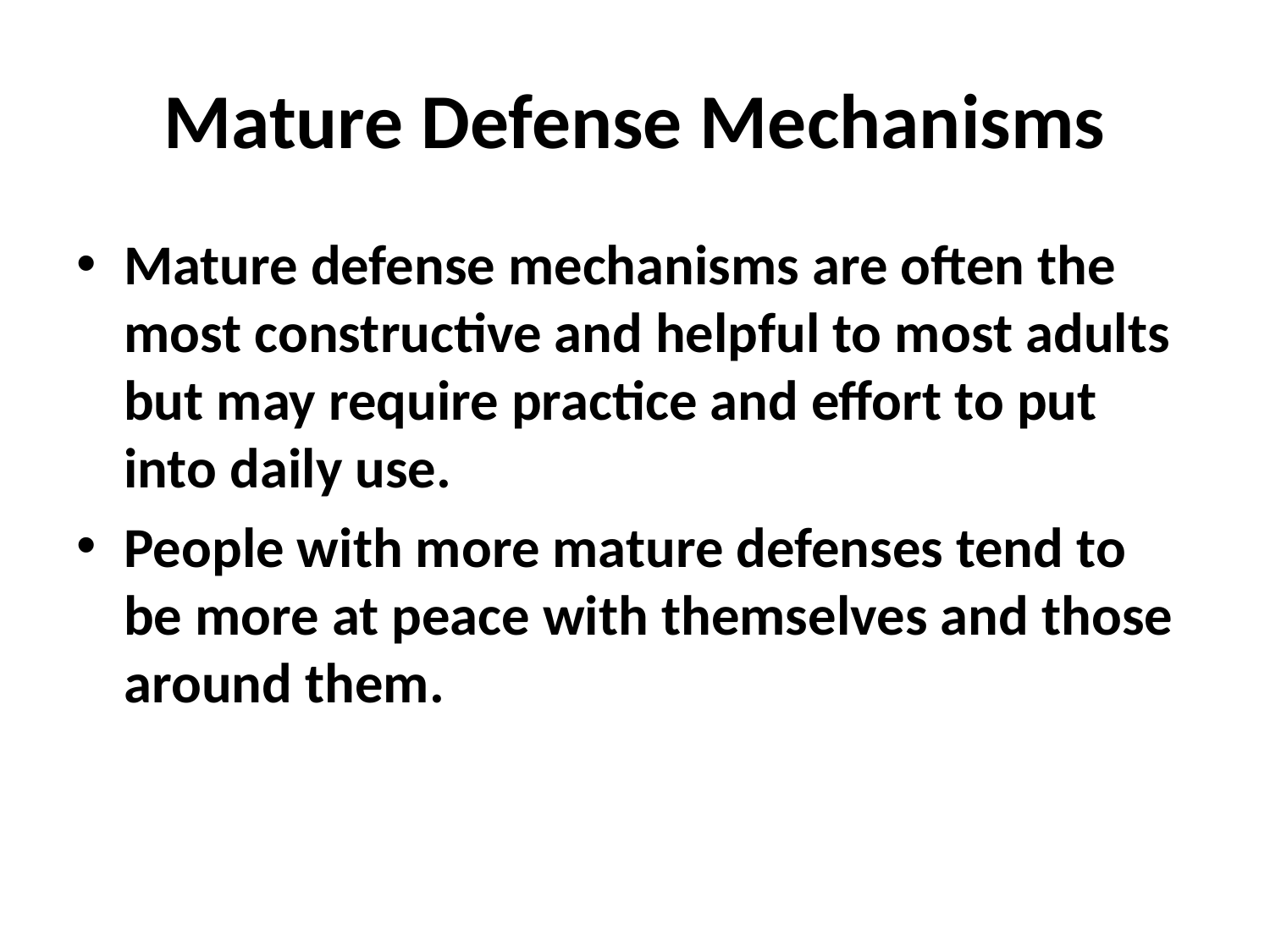

# Mature Defense Mechanisms
Mature defense mechanisms are often the most constructive and helpful to most adults but may require practice and effort to put into daily use.
People with more mature defenses tend to be more at peace with themselves and those around them.